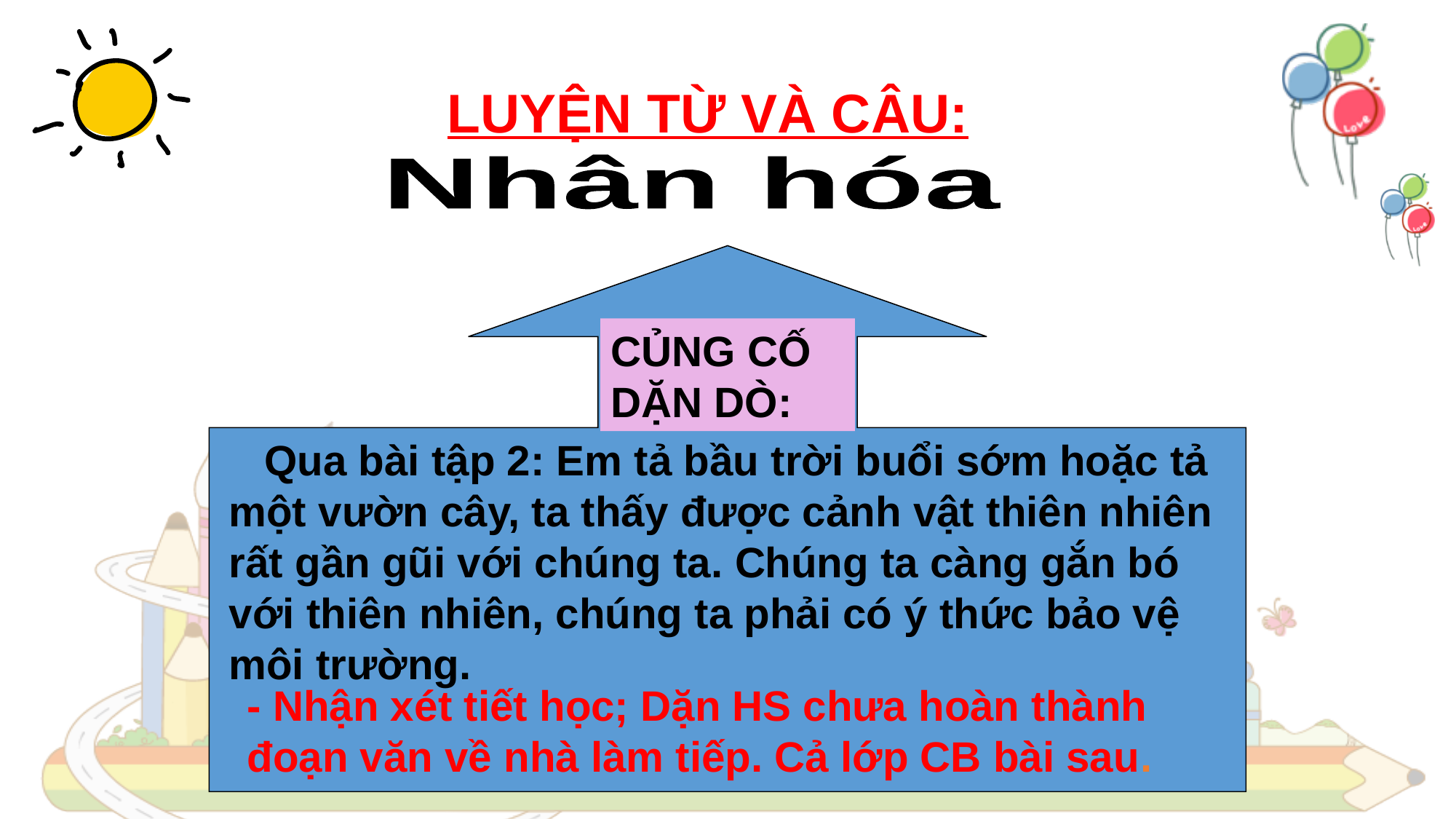

LUYỆN TỪ VÀ CÂU:
 Nhân hóa

CỦNG CỐ DẶN DÒ:
   Qua bài tập 2: Em tả bầu trời buổi sớm hoặc tả một vườn cây, ta thấy được cảnh vật thiên nhiên rất gần gũi với chúng ta. Chúng ta càng gắn bó với thiên nhiên, chúng ta phải có ý thức bảo vệ môi trường.
- Nhận xét tiết học; Dặn HS chưa hoàn thành đoạn văn về nhà làm tiếp. Cả lớp CB bài sau.